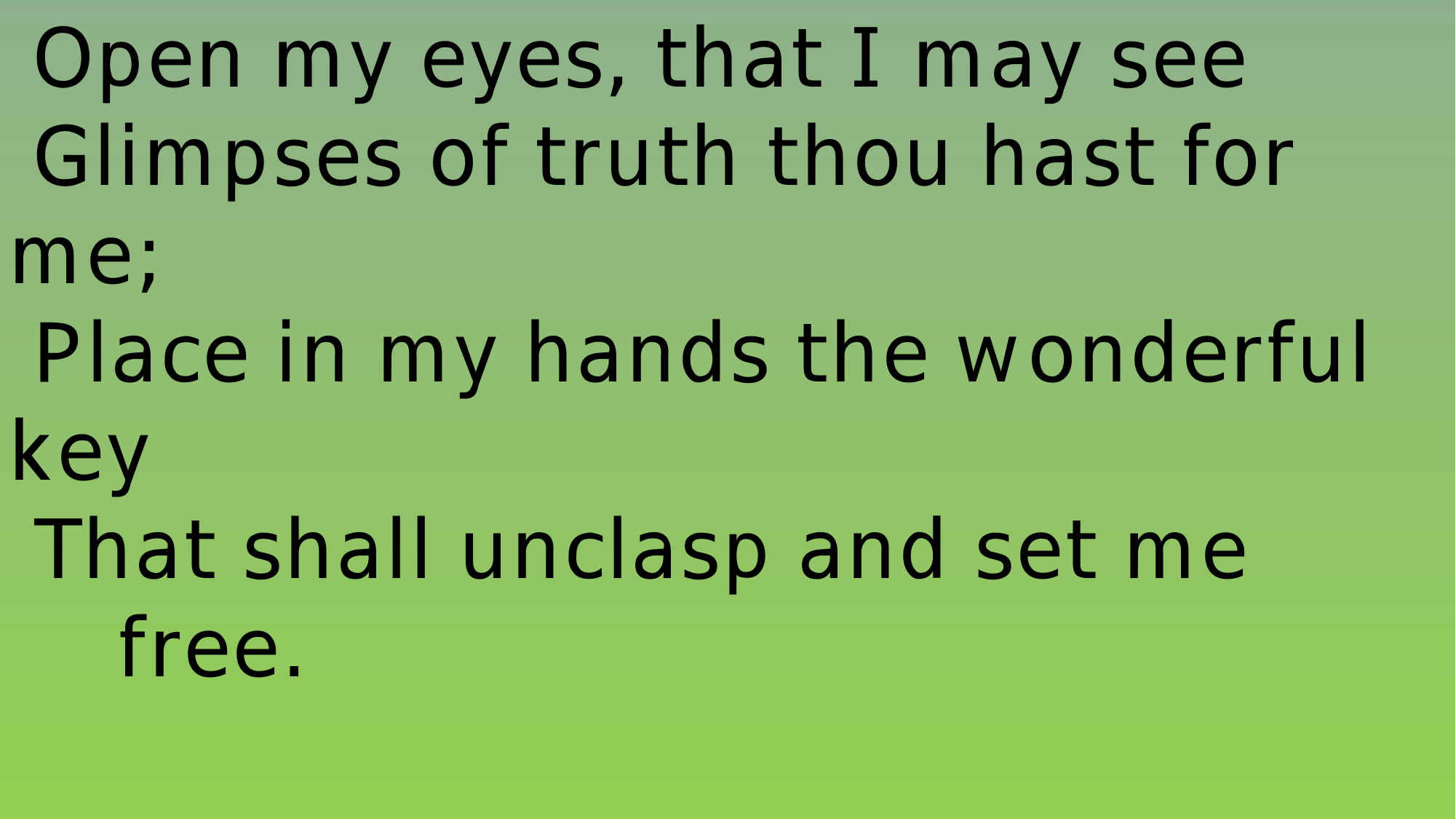

Open my eyes, that I may see
 Glimpses of truth thou hast for 	me;
 Place in my hands the wonderful 	key
 That shall unclasp and set me
	free.